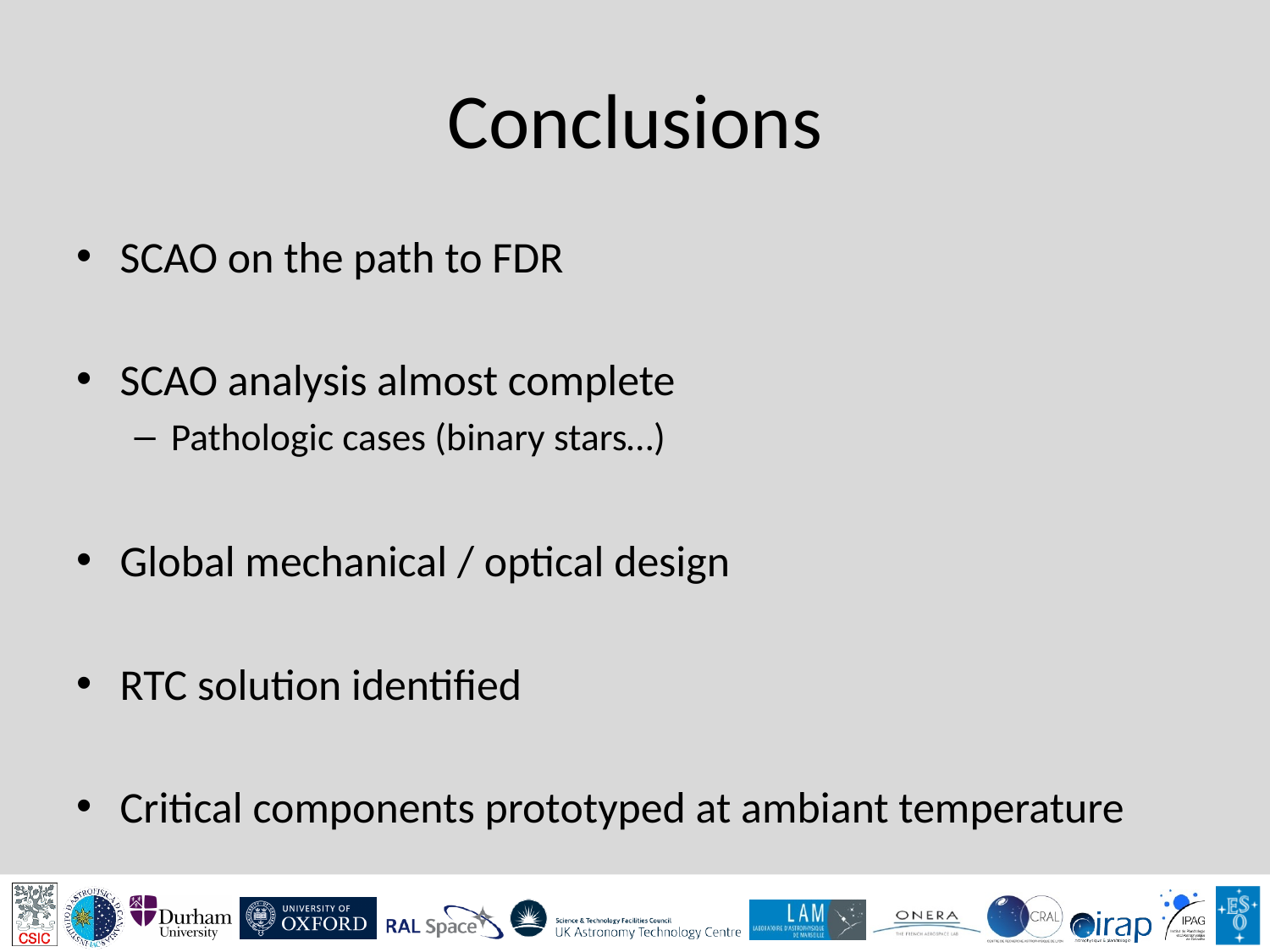

# Conclusions
SCAO on the path to FDR

SCAO analysis almost complete
Pathologic cases (binary stars…)

Global mechanical / optical design

RTC solution identified

Critical components prototyped at ambiant temperature